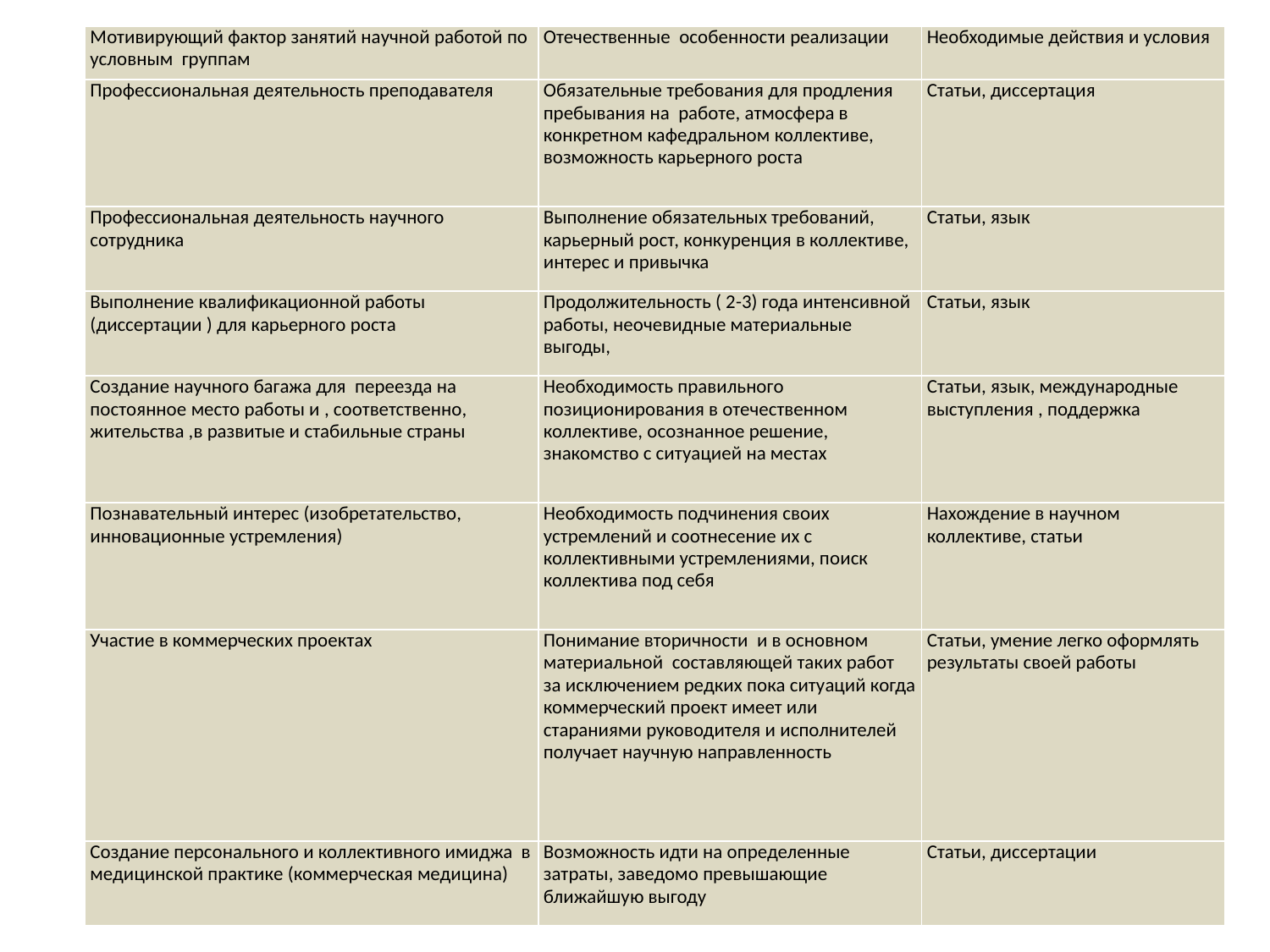

| Мотивирующий фактор занятий научной работой по условным группам | Отечественные особенности реализации | Необходимые действия и условия |
| --- | --- | --- |
| Профессиональная деятельность преподавателя | Обязательные требования для продления пребывания на работе, атмосфера в конкретном кафедральном коллективе, возможность карьерного роста | Статьи, диссертация |
| Профессиональная деятельность научного сотрудника | Выполнение обязательных требований, карьерный рост, конкуренция в коллективе, интерес и привычка | Статьи, язык |
| Выполнение квалификационной работы (диссертации ) для карьерного роста | Продолжительность ( 2-3) года интенсивной работы, неочевидные материальные выгоды, | Статьи, язык |
| Создание научного багажа для переезда на постоянное место работы и , соответственно, жительства ,в развитые и стабильные страны | Необходимость правильного позиционирования в отечественном коллективе, осознанное решение, знакомство с ситуацией на местах | Статьи, язык, международные выступления , поддержка |
| Познавательный интерес (изобретательство, инновационные устремления) | Необходимость подчинения своих устремлений и соотнесение их с коллективными устремлениями, поиск коллектива под себя | Нахождение в научном коллективе, статьи |
| Участие в коммерческих проектах | Понимание вторичности и в основном материальной составляющей таких работ за исключением редких пока ситуаций когда коммерческий проект имеет или стараниями руководителя и исполнителей получает научную направленность | Статьи, умение легко оформлять результаты своей работы |
| Создание персонального и коллективного имиджа в медицинской практике (коммерческая медицина) | Возможность идти на определенные затраты, заведомо превышающие ближайшую выгоду | Статьи, диссертации |